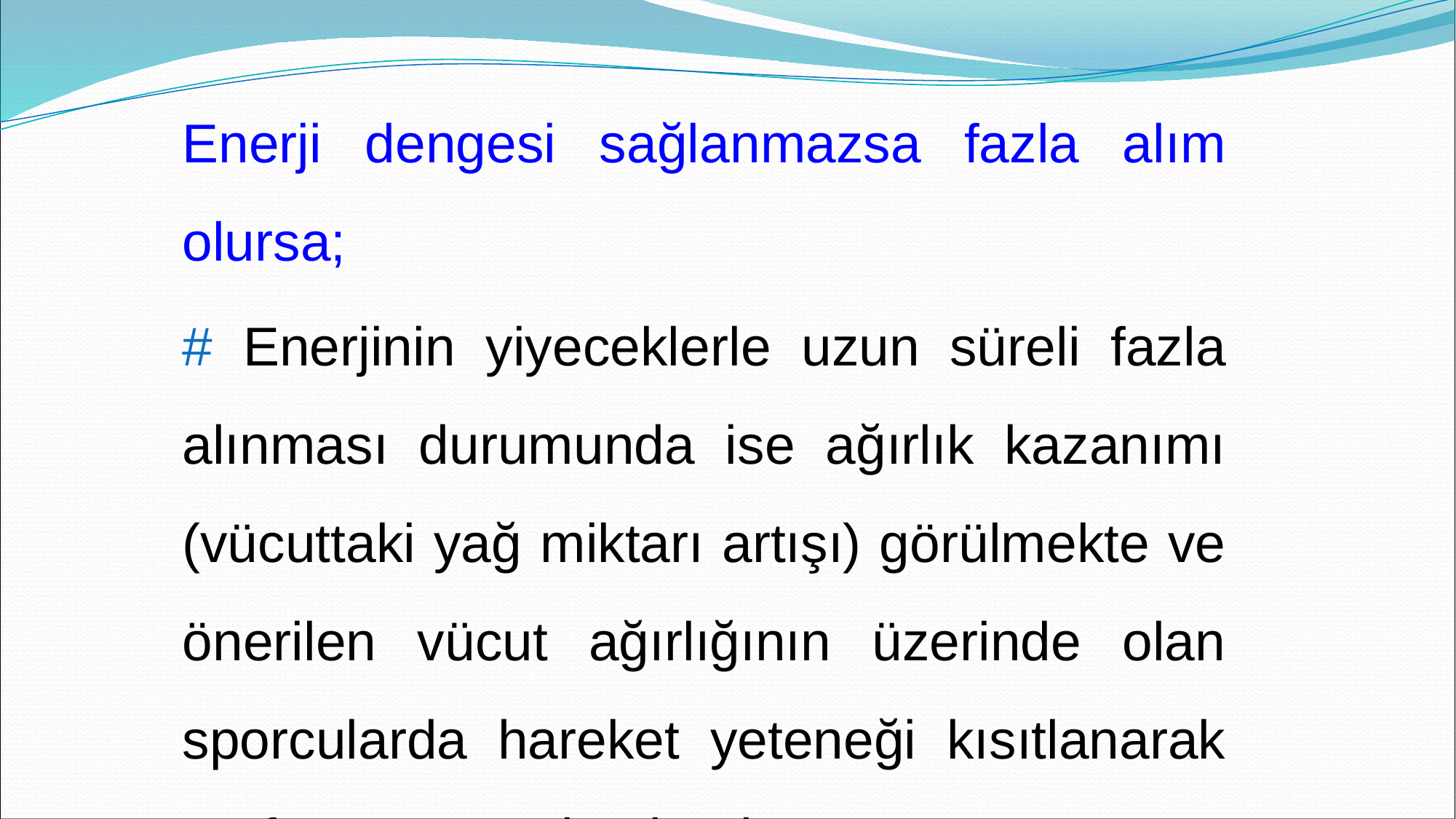

Enerji dengesi sağlanmazsa fazla alım olursa;
# Enerjinin yiyeceklerle uzun süreli fazla alınması durumunda ise ağırlık kazanımı (vücuttaki yağ miktarı artışı) görülmekte ve önerilen vücut ağırlığının üzerinde olan sporcularda hareket yeteneği kısıtlanarak performans azalmaktadır.